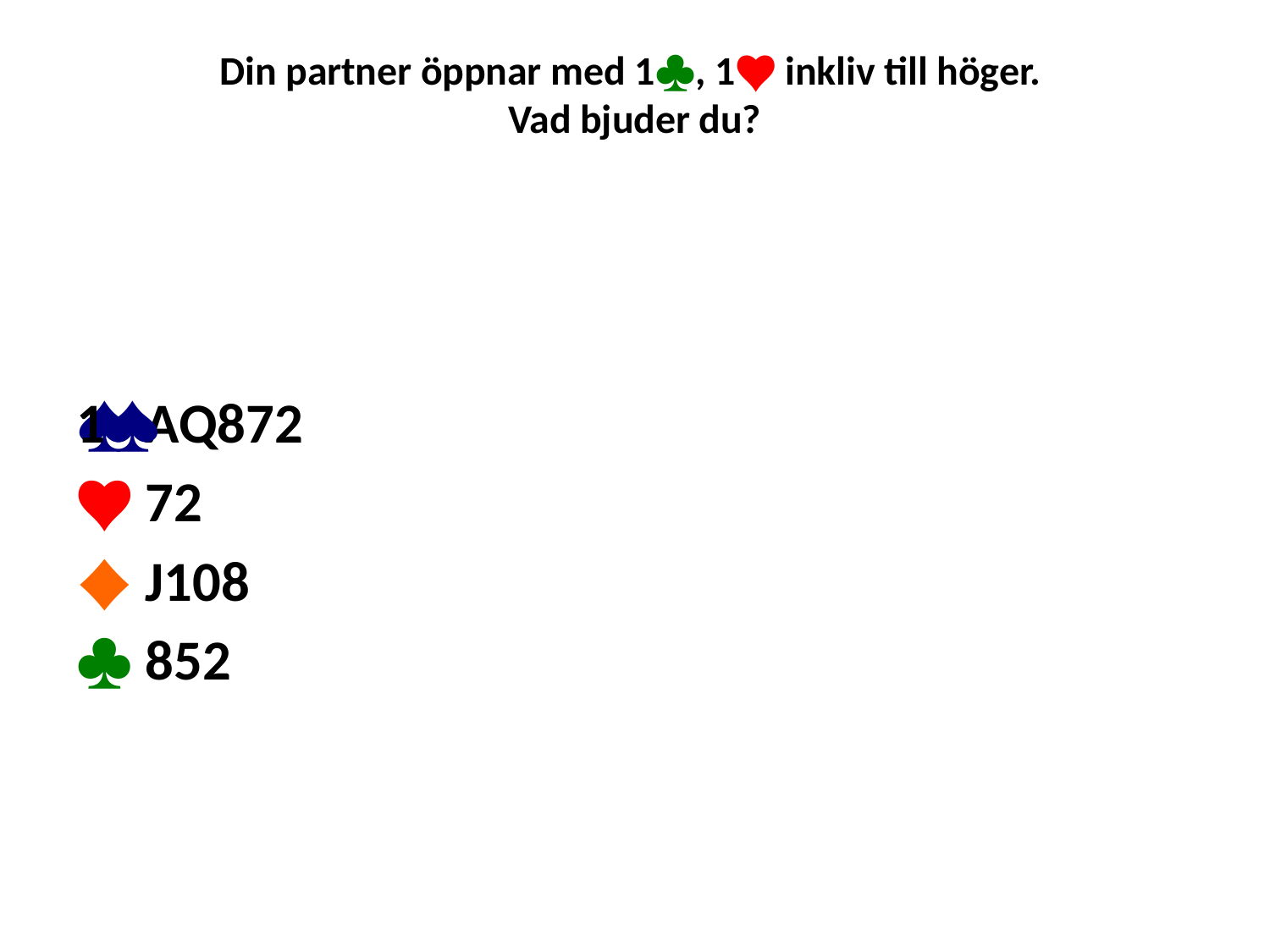

# Din partner öppnar med 1♣, 1♥ inkliv till höger. Vad bjuder du?

♠ AQ872
♥ 72
♦ J108
♣ 852

1♠